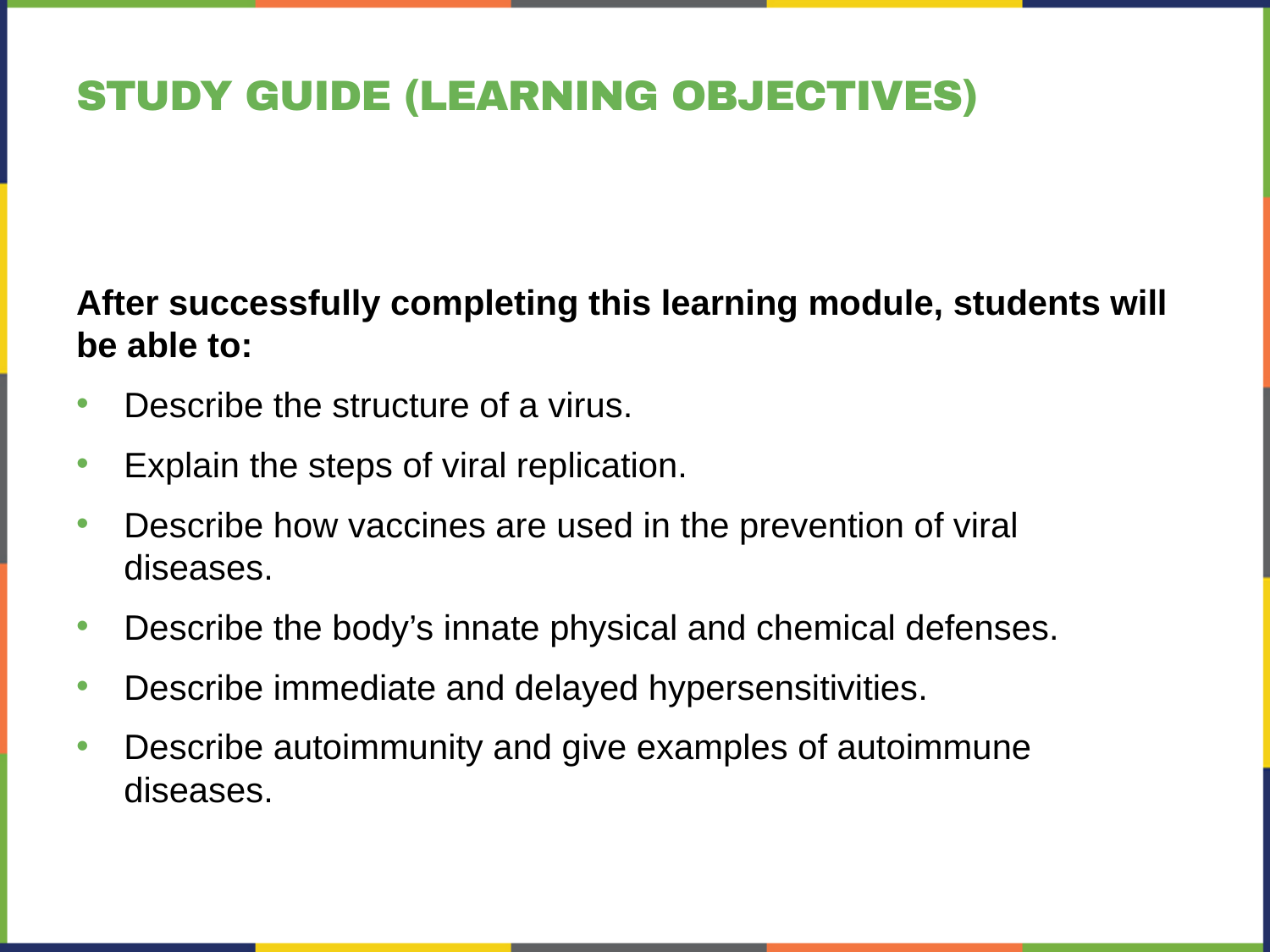

# Study Guide (Learning Objectives)
After successfully completing this learning module, students will be able to:
Describe the structure of a virus.
Explain the steps of viral replication.
Describe how vaccines are used in the prevention of viral diseases.
Describe the body’s innate physical and chemical defenses.
Describe immediate and delayed hypersensitivities.
Describe autoimmunity and give examples of autoimmune diseases.